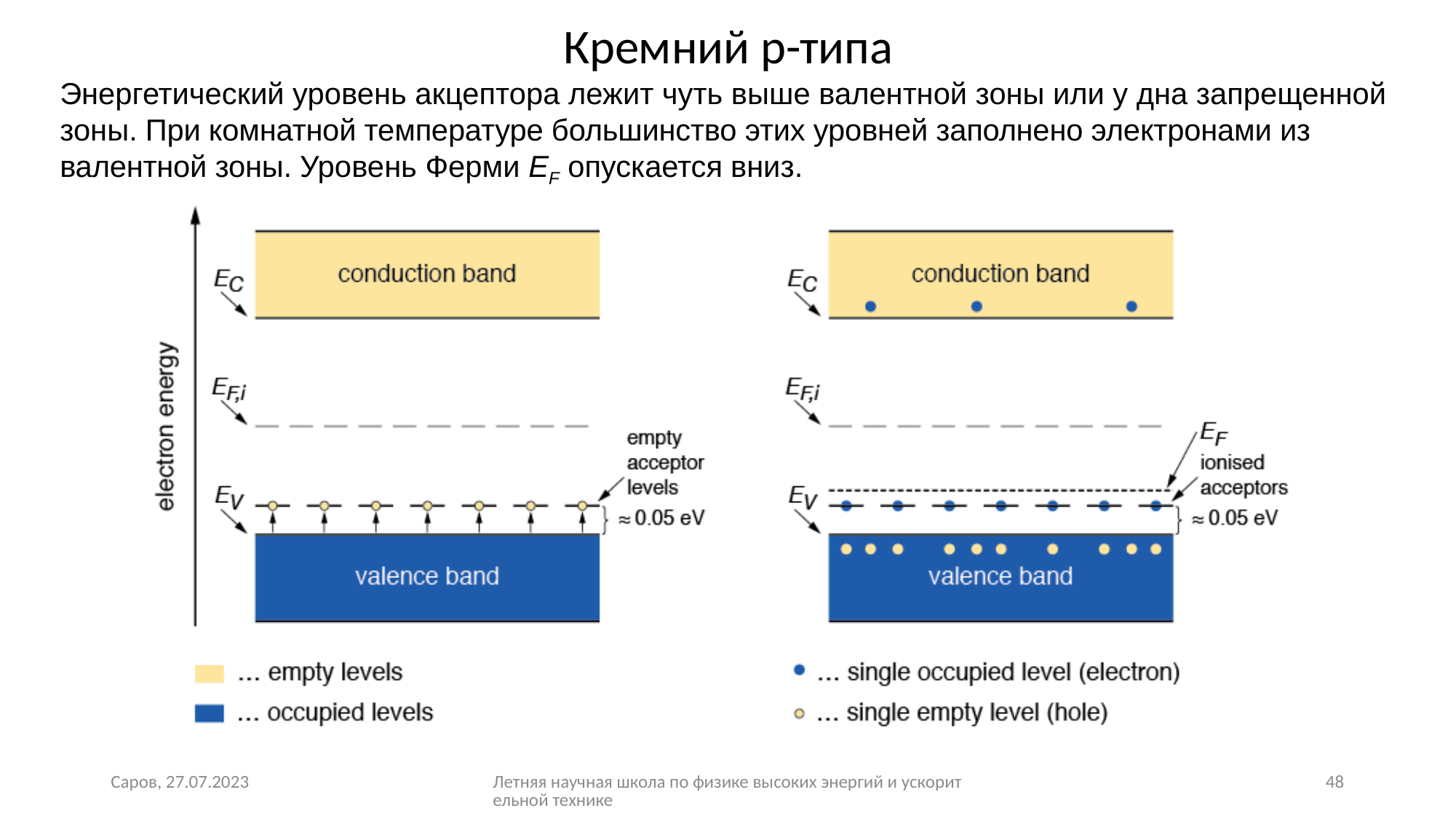

# Кремний р-типа
Энергетический уровень акцептора лежит чуть выше валентной зоны или у дна запрещенной зоны. При комнатной температуре большинство этих уровней заполнено электронами из валентной зоны. Уровень Ферми EF опускается вниз.

Саров, 27.07.2023
Летняя научная школа по физике высоких энергий и ускорительной технике
48